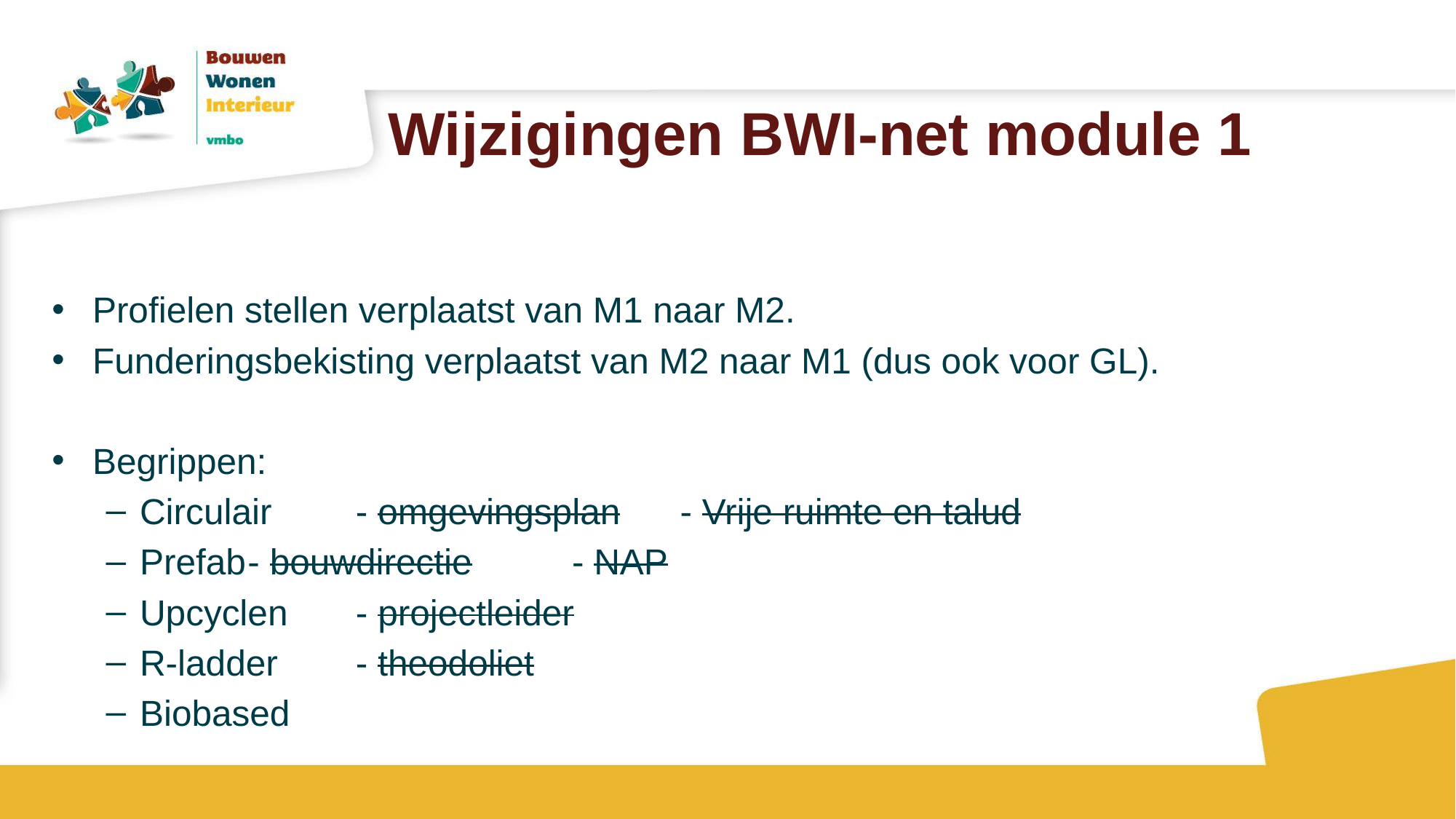

# Wijzigingen BWI-net module 1

Profielen stellen verplaatst van M1 naar M2.
Funderingsbekisting verplaatst van M2 naar M1 (dus ook voor GL).

Begrippen:
Circulair				- omgevingsplan 		- Vrije ruimte en talud
Prefab				- bouwdirectie 		- NAP
Upcyclen			- projectleider
R-ladder				- theodoliet
Biobased